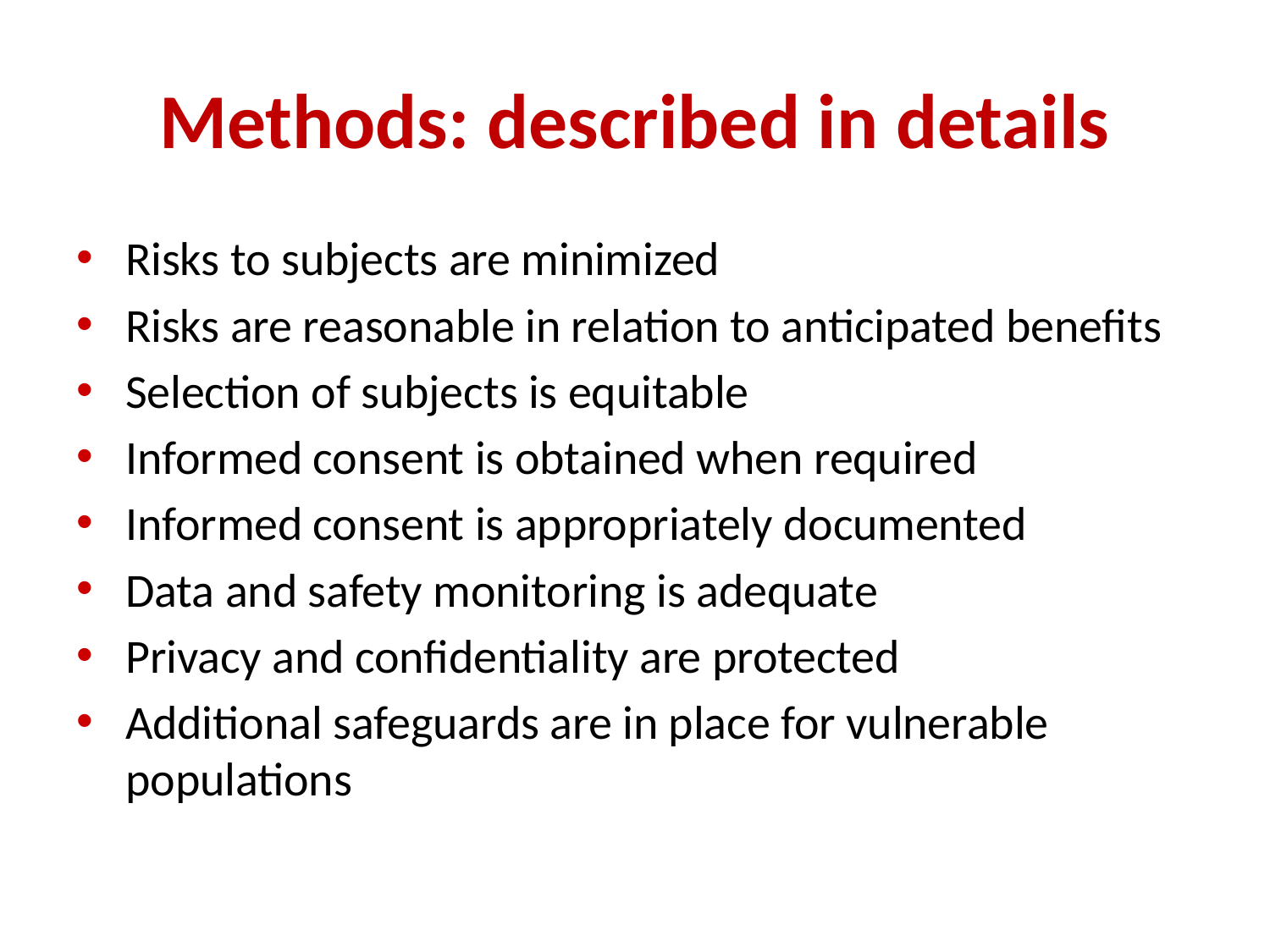

# Methods: described in details
Risks to subjects are minimized
Risks are reasonable in relation to anticipated benefits
Selection of subjects is equitable
Informed consent is obtained when required
Informed consent is appropriately documented
Data and safety monitoring is adequate
Privacy and confidentiality are protected
Additional safeguards are in place for vulnerable populations